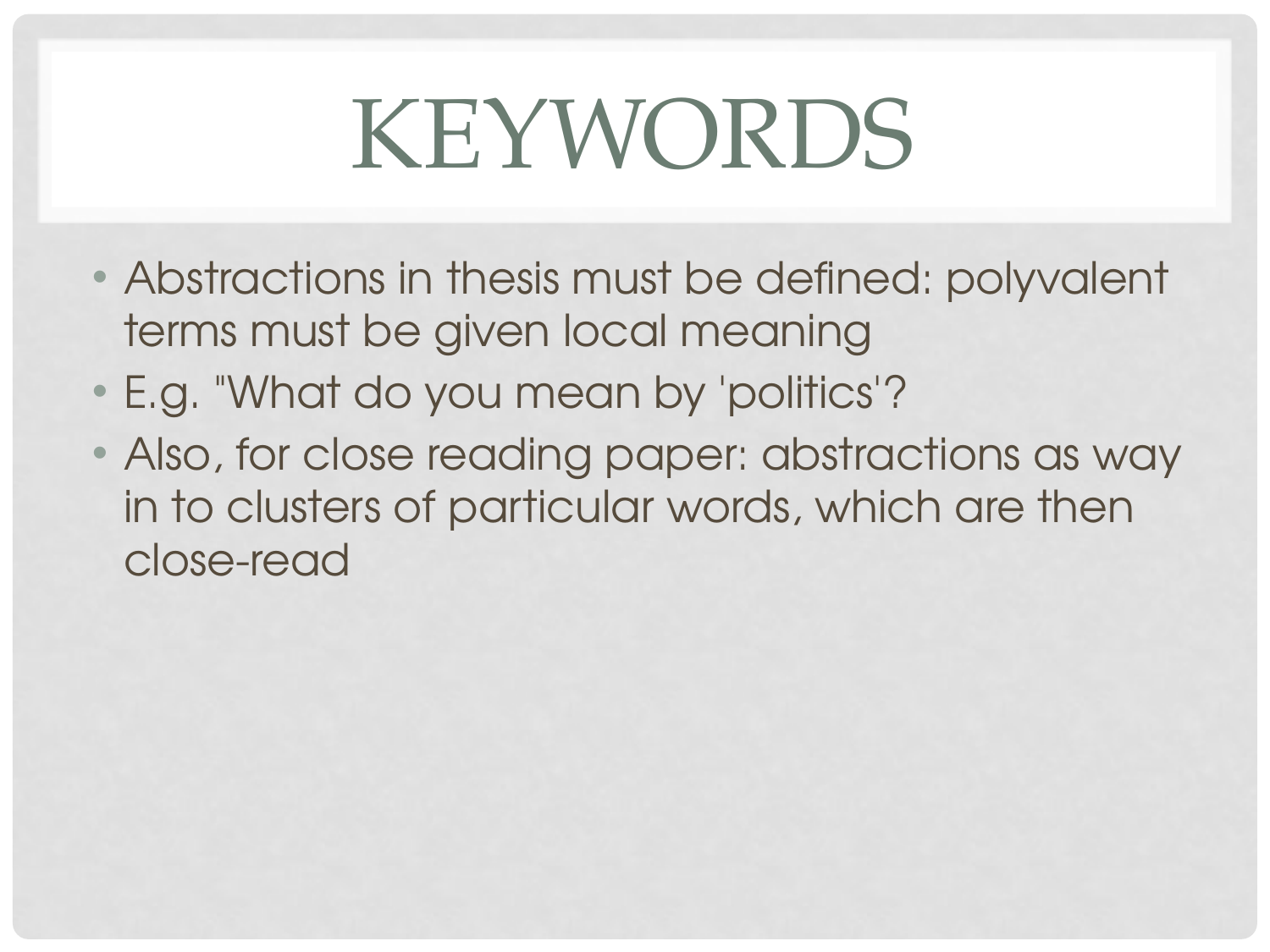

# Keywords
Abstractions in thesis must be defined: polyvalent terms must be given local meaning
E.g. "What do you mean by 'politics'?
Also, for close reading paper: abstractions as way in to clusters of particular words, which are then close-read